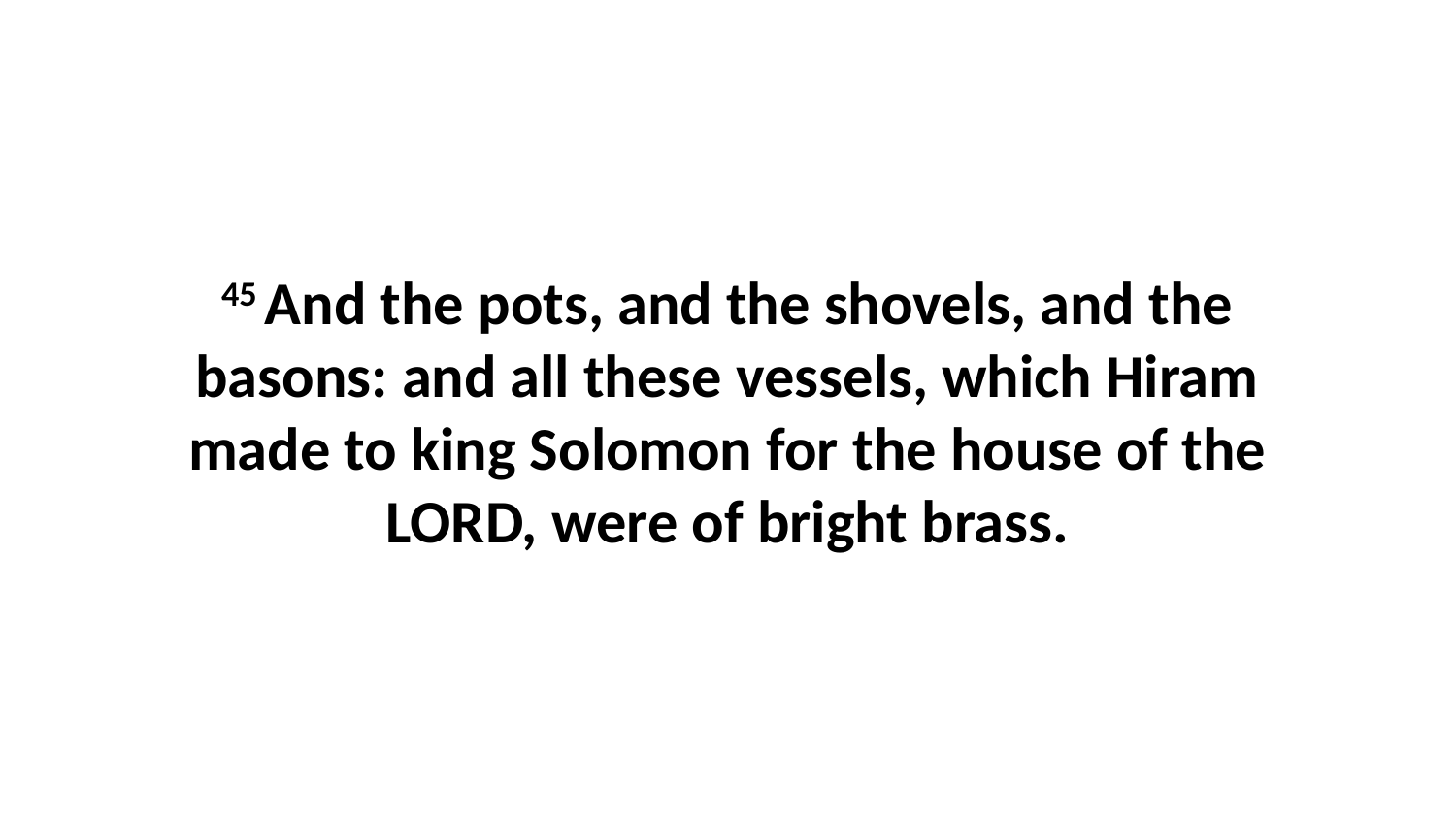

45 And the pots, and the shovels, and the basons: and all these vessels, which Hiram made to king Solomon for the house of the LORD, were of bright brass.